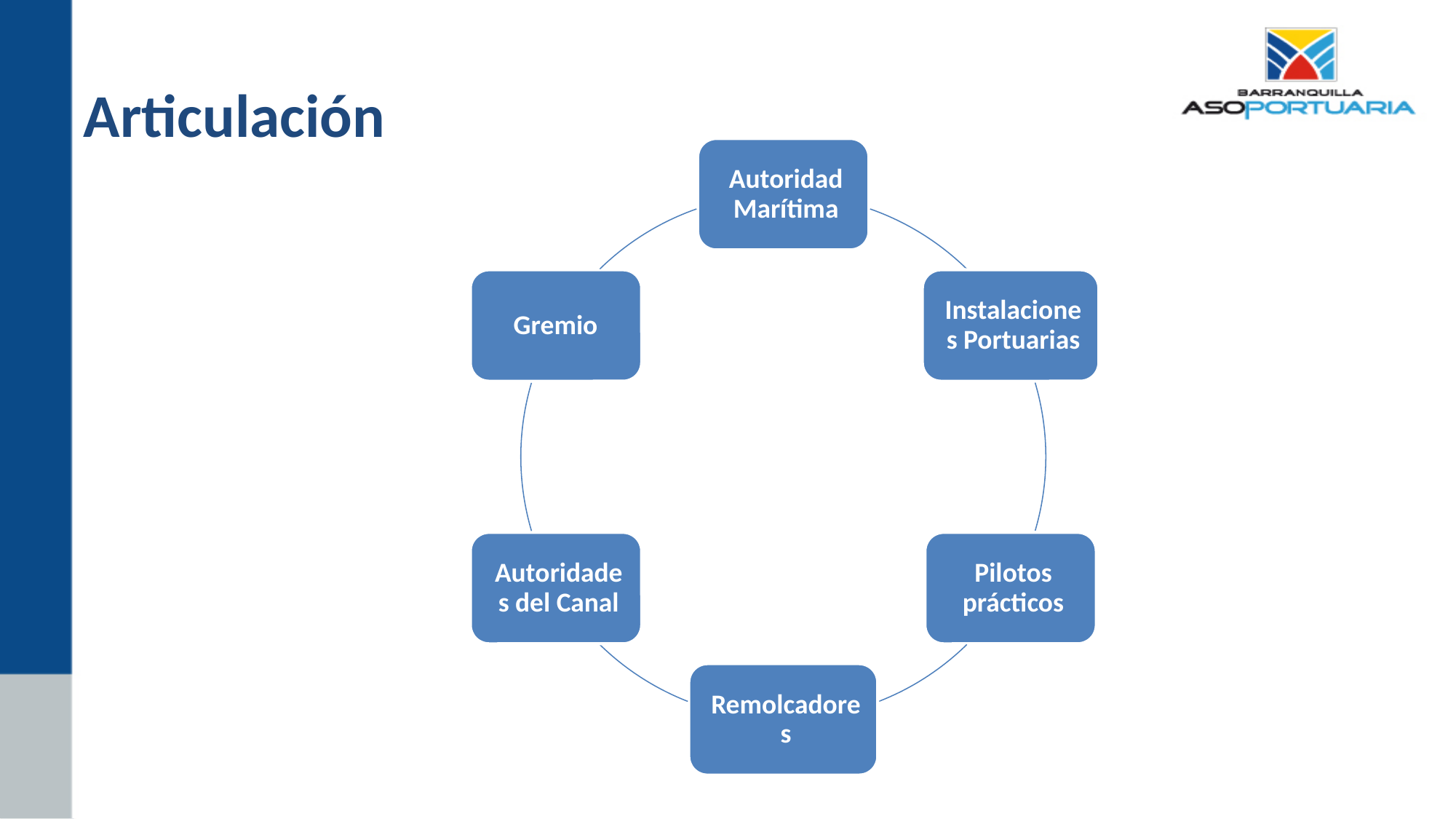

# Articulación
Autoridad Marítima
Instalaciones Portuarias
Pilotos prácticos
Remolcadores
Autoridades del Canal
Gremio